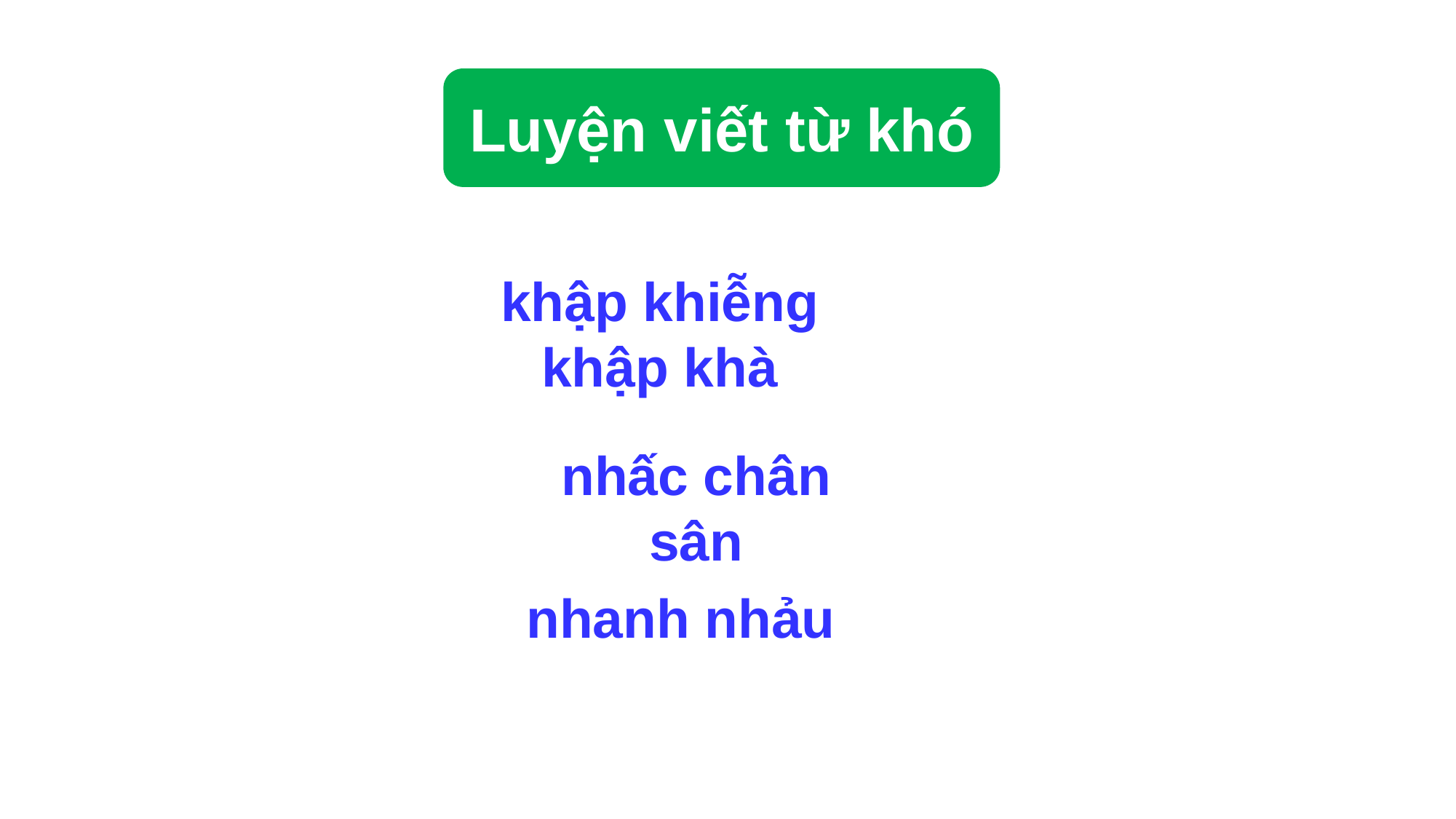

Luyện viết từ khó
khập khiễng
khập khà
nhấc chân
sân
nhanh nhảu